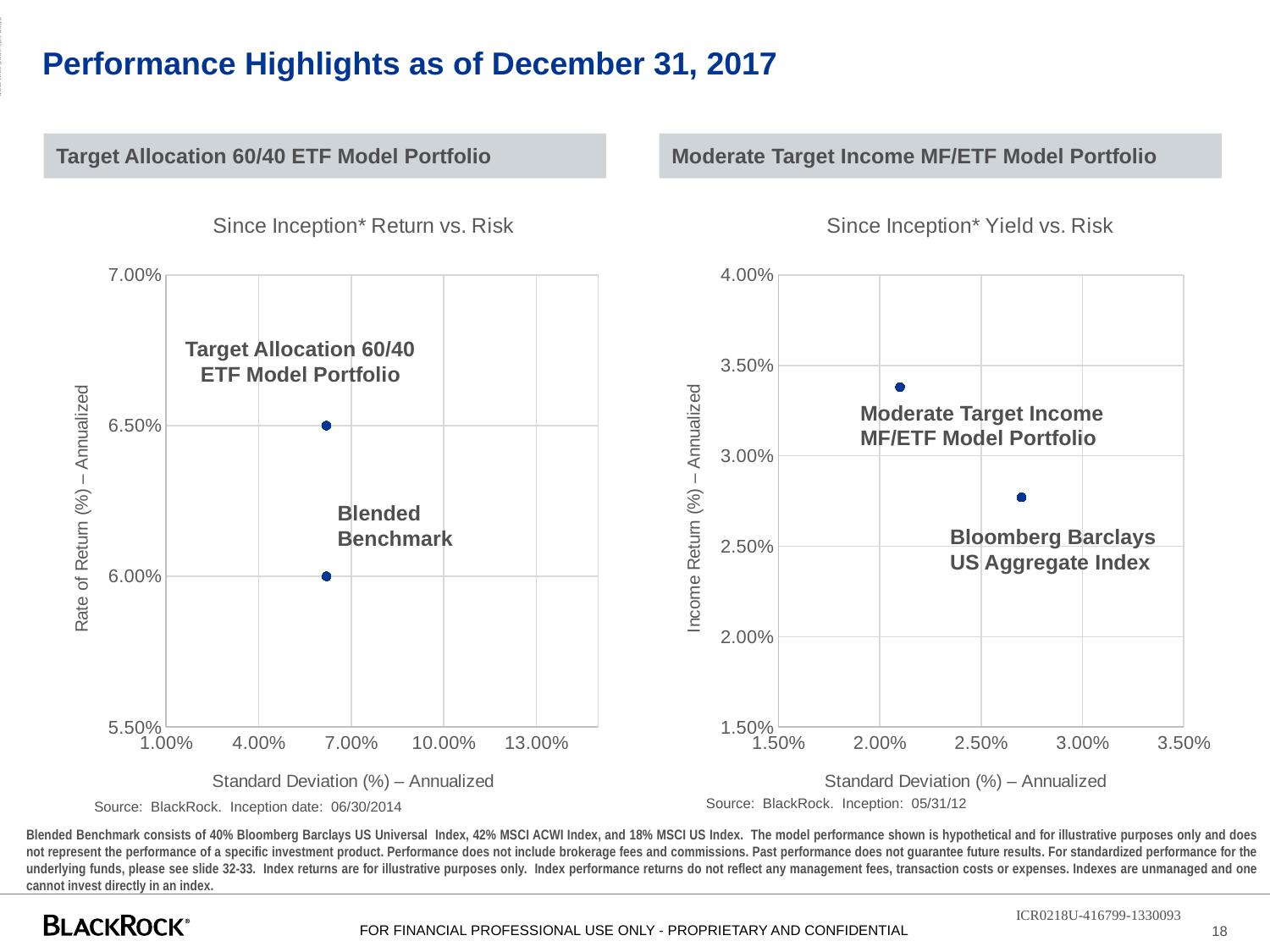

ADMASTER-STAMP!ICR0218U-416799-1330093
# Performance Highlights as of December 31, 2017
Target Allocation 60/40 ETF Model Portfolio
Moderate Target Income MF/ETF Model Portfolio

### Chart: Since Inception* Return vs. Risk

| Category | Y-Values |
|---|---|

### Chart: Since Inception* Yield vs. Risk

| Category | Y-Values |
|---|---|
Target Allocation 60/40 ETF Model Portfolio
Moderate Target Income MF/ETF Model Portfolio
Blended Benchmark
Bloomberg Barclays US Aggregate Index
Source:  BlackRock.  Inception:  05/31/12
Source:  BlackRock.  Inception date:  06/30/2014
Blended Benchmark consists of 40% Bloomberg Barclays US Universal  Index, 42% MSCI ACWI Index, and 18% MSCI US Index.  The model performance shown is hypothetical and for illustrative purposes only and does not represent the performance of a specific investment product. Performance does not include brokerage fees and commissions. Past performance does not guarantee future results. For standardized performance for the underlying funds, please see slide 32-33.  Index returns are for illustrative purposes only.  Index performance returns do not reflect any management fees, transaction costs or expenses. Indexes are unmanaged and one cannot invest directly in an index.

ICR0218U-416799-1330093
18
FOR FINANCIAL PROFESSIONAL USE ONLY - PROPRIETARY AND CONFIDENTIAL